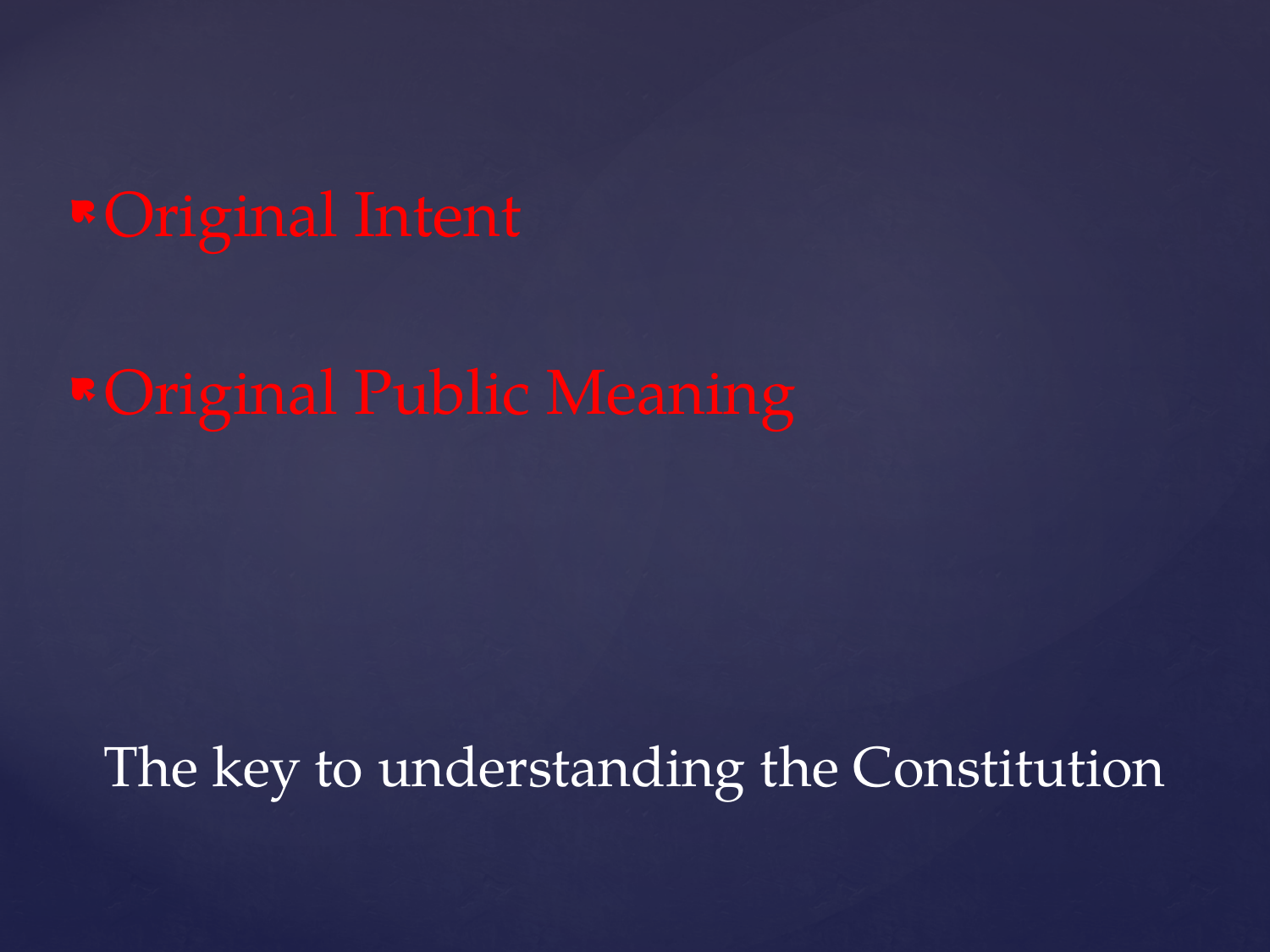

Original Intent

Original Public Meaning

# The key to understanding the Constitution